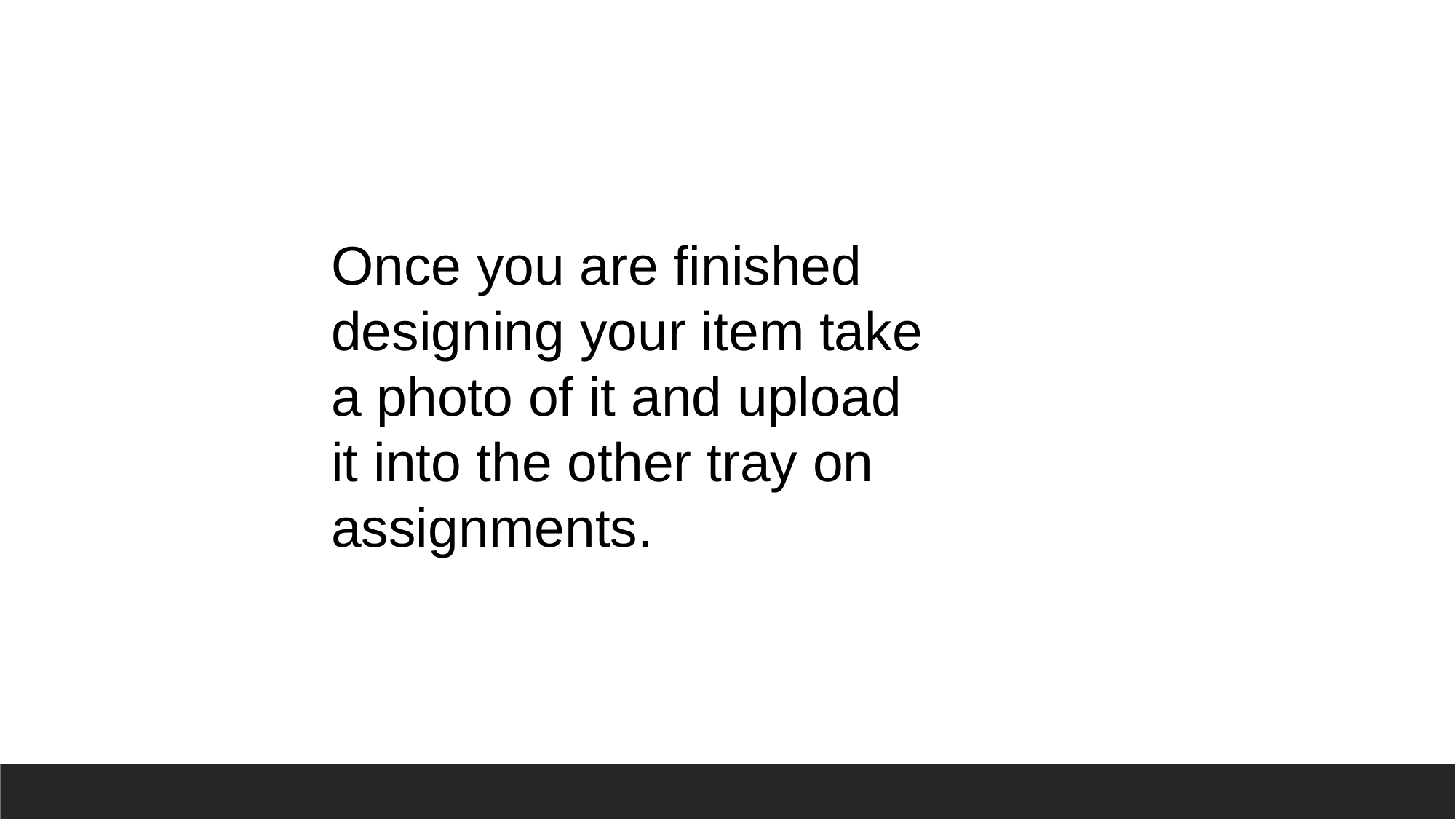

Once you are finished designing your item take a photo of it and upload it into the other tray on assignments.